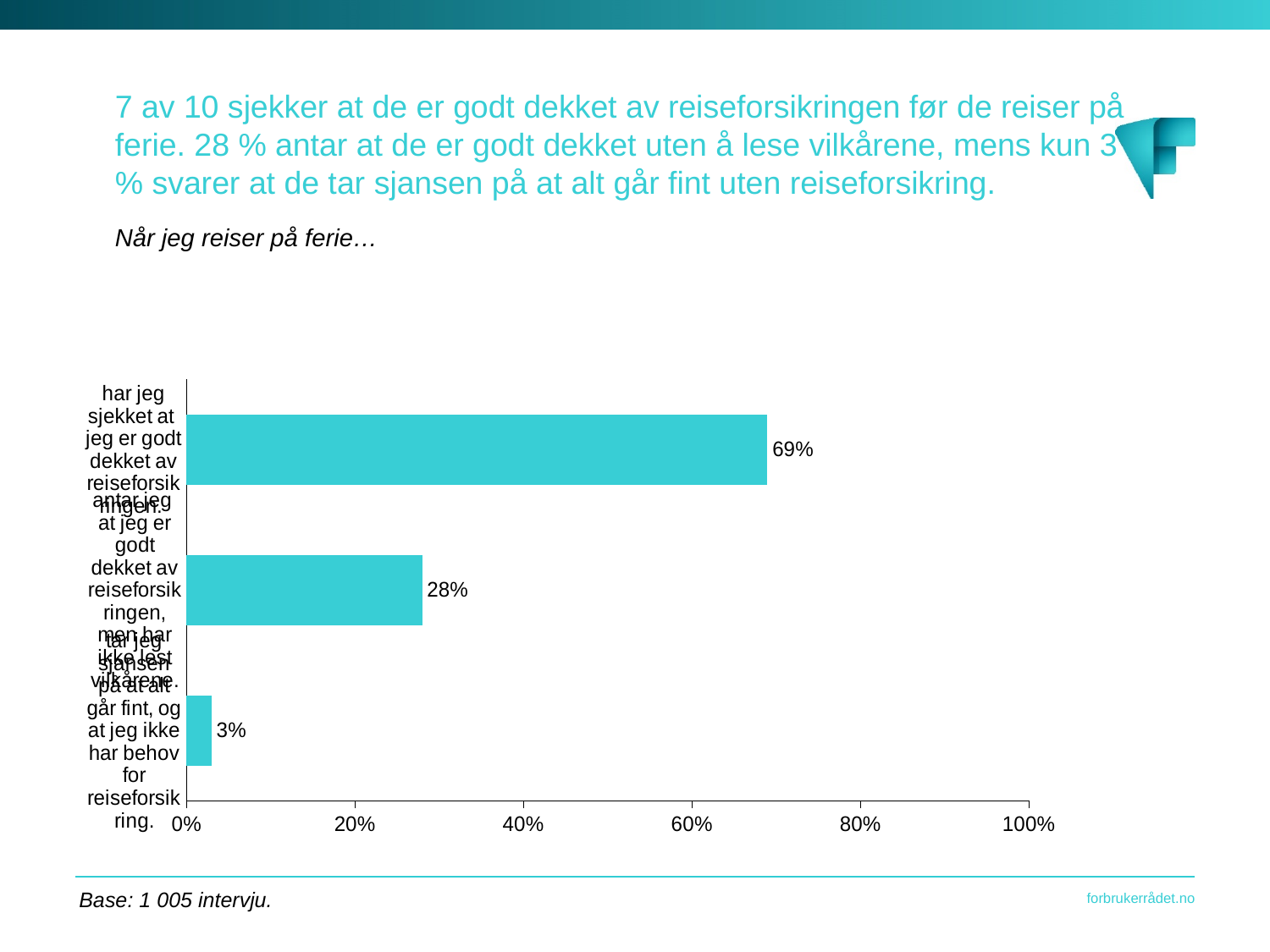

7 av 10 sjekker at de er godt dekket av reiseforsikringen før de reiser på ferie. 28 % antar at de er godt dekket uten å lese vilkårene, mens kun 3 % svarer at de tar sjansen på at alt går fint uten reiseforsikring.
Når jeg reiser på ferie…

### Chart

| Category |  |
|---|---|
| tar jeg sjansen på at alt går fint, og at jeg ikke har behov for reiseforsikring. | 0.03 |
| antar jeg  at jeg er godt dekket av reiseforsikringen, men har ikke lest vilkårene. | 0.28 |
| har jeg sjekket at  jeg er godt dekket av reiseforsikringen.  | 0.69 |
	Base: 1 005 intervju.